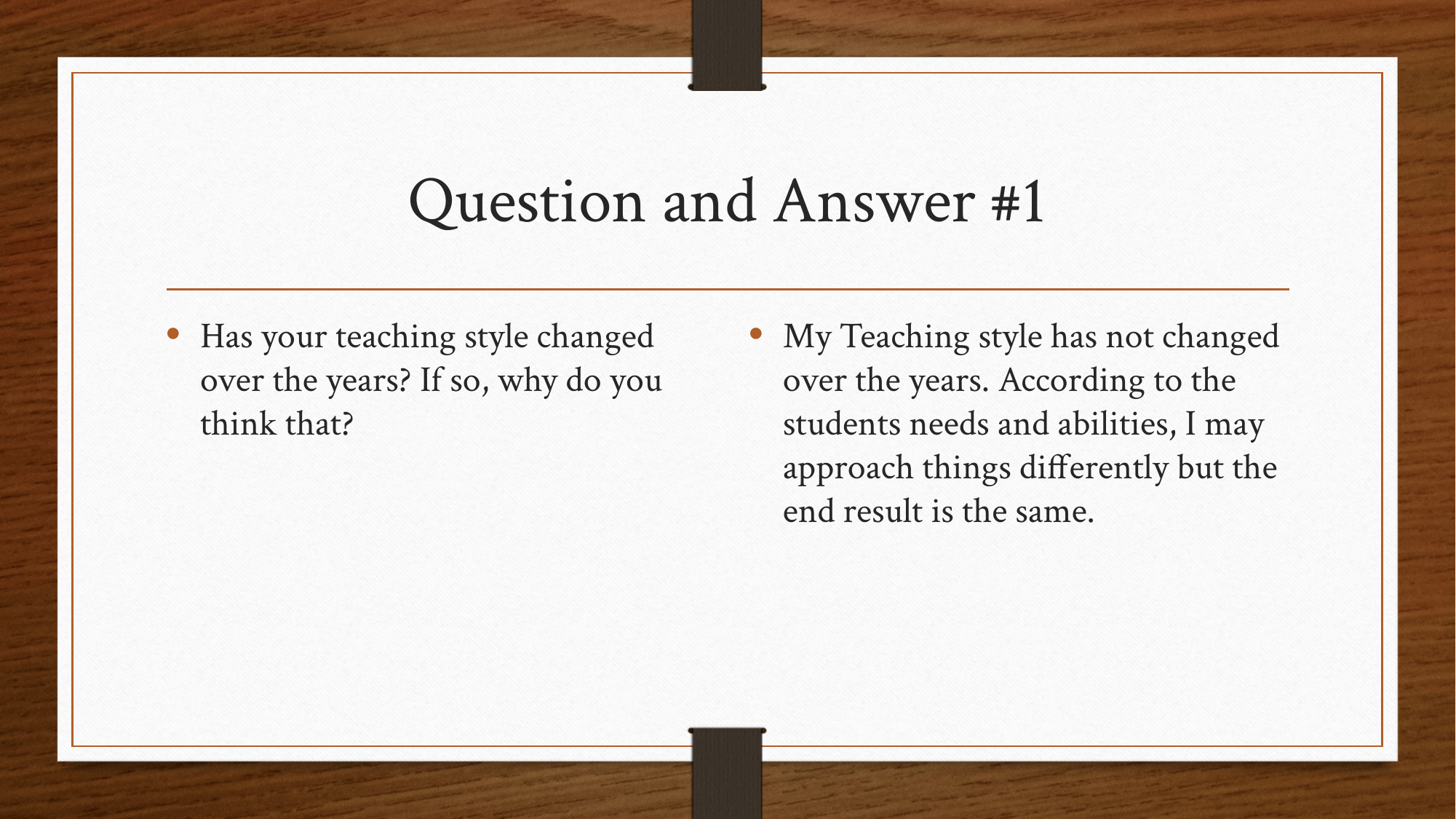

# Question and Answer #1
Has your teaching style changed over the years? If so, why do you think that?
My Teaching style has not changed over the years. According to the students needs and abilities, I may approach things differently but the end result is the same.